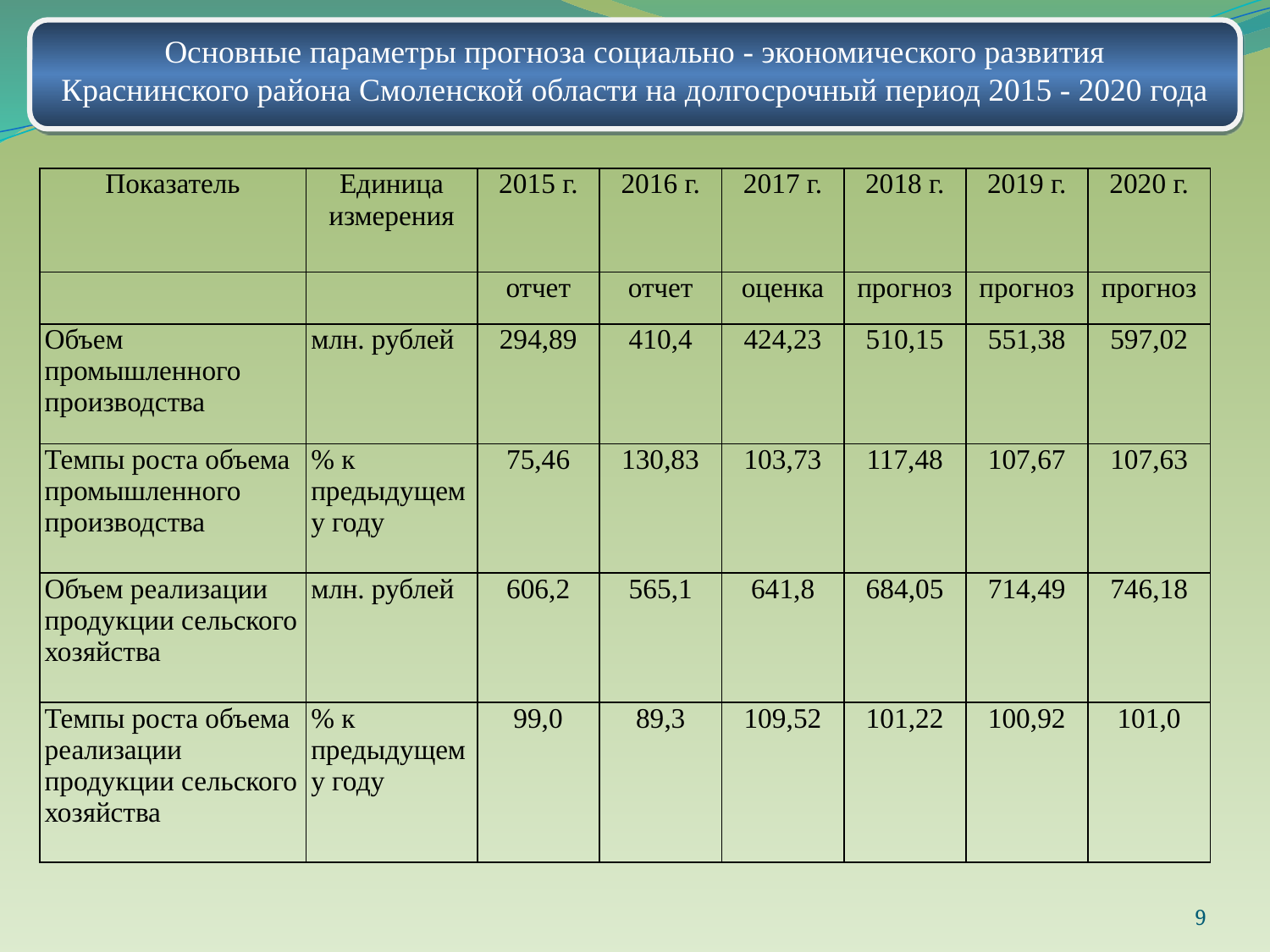

Основные параметры прогноза социально - экономического развития
Краснинского района Смоленской области на долгосрочный период 2015 - 2020 года

| Показатель | Единица измерения | 2015 г. | 2016 г. | 2017 г. | 2018 г. | 2019 г. | 2020 г. |
| --- | --- | --- | --- | --- | --- | --- | --- |
|  |  | отчет | отчет | оценка | прогноз | прогноз | прогноз |
| Объем промышленного производства | млн. рублей | 294,89 | 410,4 | 424,23 | 510,15 | 551,38 | 597,02 |
| Темпы роста объема промышленного производства | % к предыдущему году | 75,46 | 130,83 | 103,73 | 117,48 | 107,67 | 107,63 |
| Объем реализации продукции сельского хозяйства | млн. рублей | 606,2 | 565,1 | 641,8 | 684,05 | 714,49 | 746,18 |
| Темпы роста объема реализации продукции сельского хозяйства | % к предыдущему году | 99,0 | 89,3 | 109,52 | 101,22 | 100,92 | 101,0 |
9